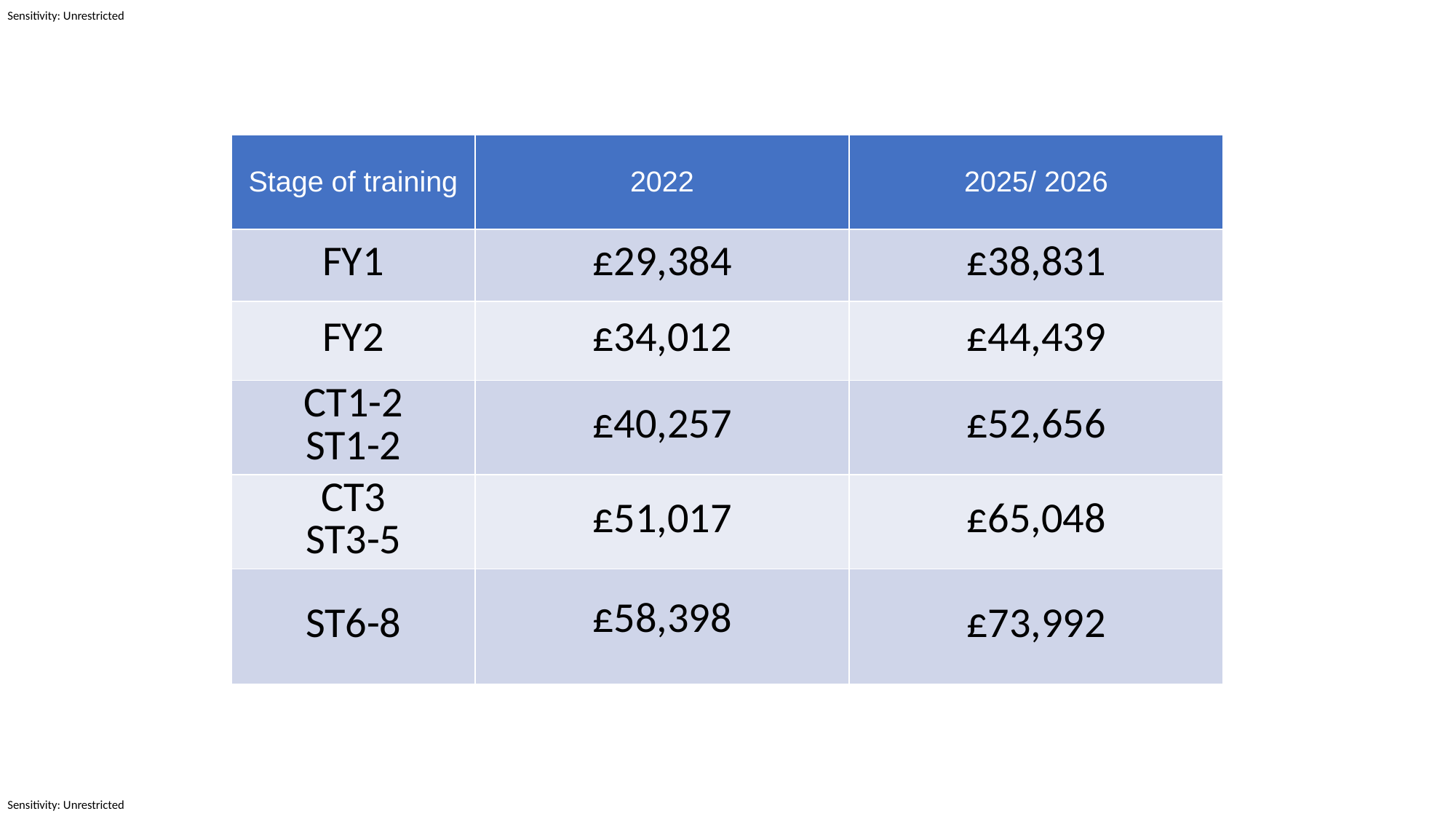

| Stage of training | 2022 | 2025/ 2026 |
| --- | --- | --- |
| FY1 | £29,384 | £38,831 |
| FY2 | £34,012 | £44,439 |
| CT1-2 ST1-2 | £40,257 | £52,656 |
| CT3 ST3-5 | £51,017 | £65,048 |
| ST6-8 | £58,398 | £73,992 |